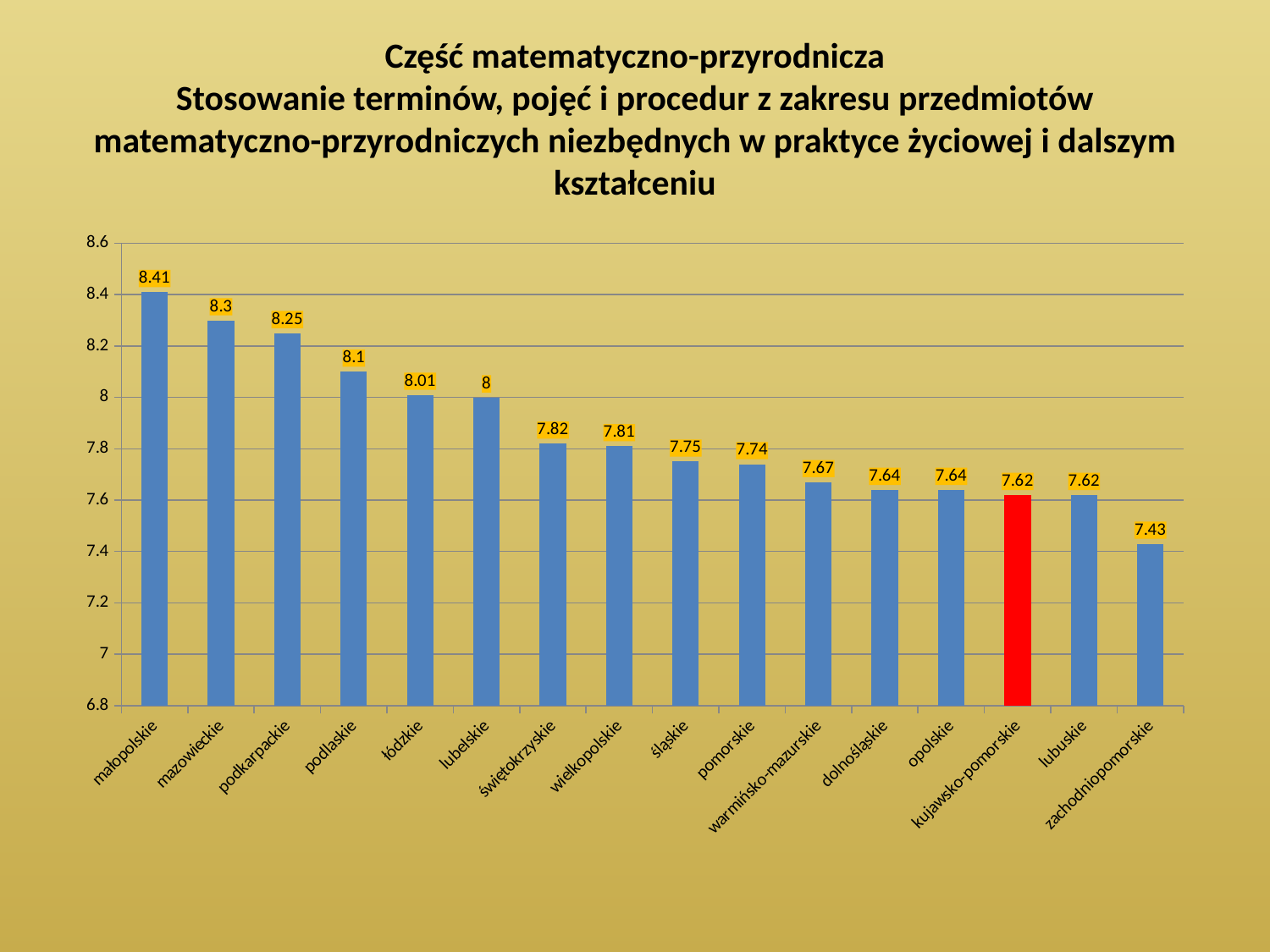

# Część matematyczno-przyrodnicza Stosowanie terminów, pojęć i procedur z zakresu przedmiotów matematyczno-przyrodniczych niezbędnych w praktyce życiowej i dalszym kształceniu

### Chart

| Category |  |
|---|---|
| małopolskie | 8.41 |
| mazowieckie | 8.3 |
| podkarpackie | 8.25 |
| podlaskie | 8.1 |
| łódzkie | 8.01 |
| lubelskie | 8.0 |
| świętokrzyskie | 7.8199999999999985 |
| wielkopolskie | 7.81 |
| śląskie | 7.75 |
| pomorskie | 7.74 |
| warmińsko-mazurskie | 7.67 |
| dolnośląskie | 7.64 |
| opolskie | 7.64 |
| kujawsko-pomorskie | 7.619999999999997 |
| lubuskie | 7.619999999999997 |
| zachodniopomorskie | 7.430000000000002 |